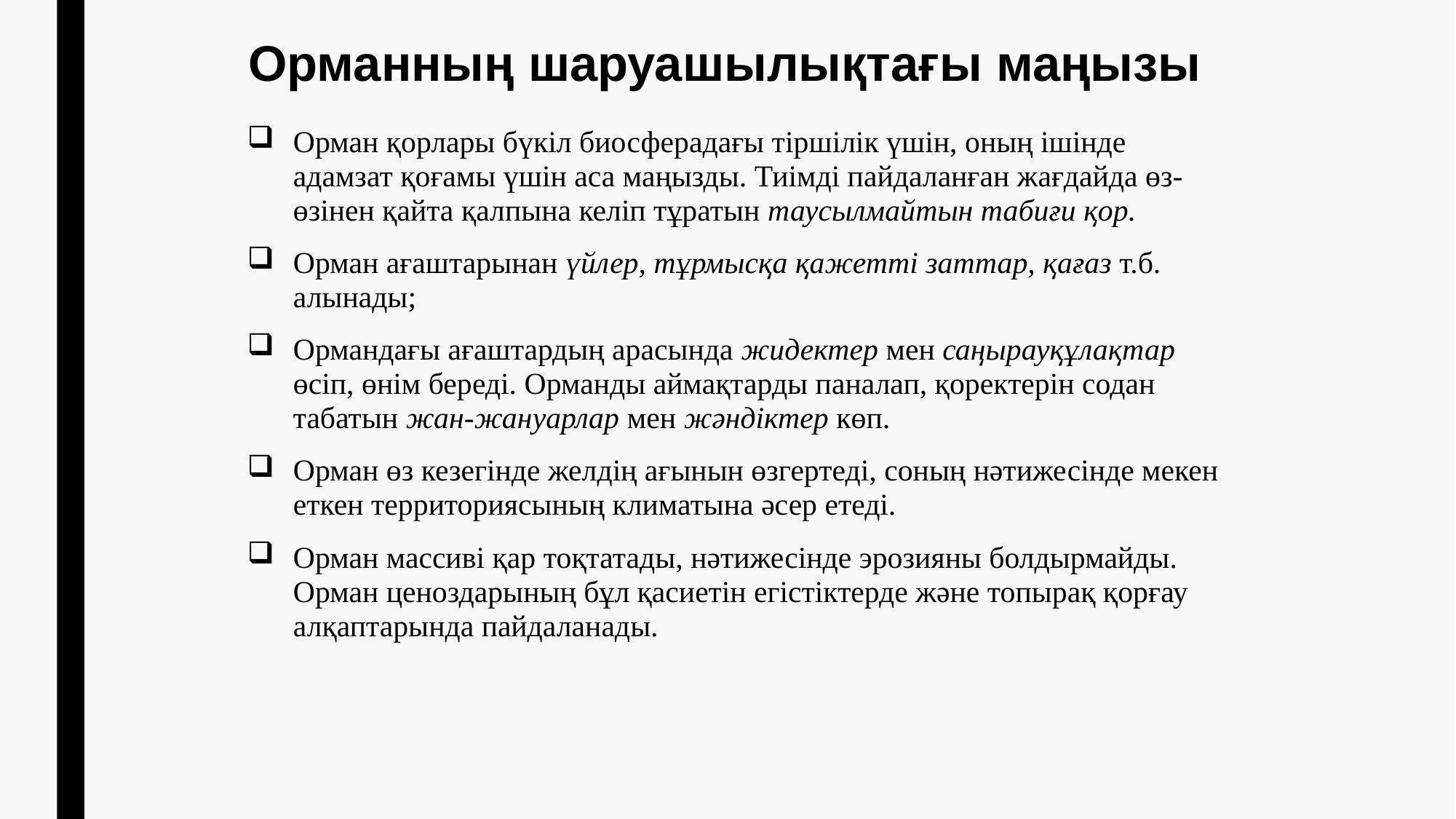

# Орманның шаруашылықтағы маңызы
Орман қорлары бүкіл биосферадағы тіршілік үшін, оның ішінде адамзат қоғамы үшін аса маңызды. Тиімді пайдаланған жағдайда өз-өзінен қайта қалпына келіп тұратын таусылмайтын табиғи қор.
Орман ағаштарынан үйлер, тұрмысқа қажетті заттар, қағаз т.б. алынады;
Ормандағы ағаштардың арасында жидектер мен саңырауқұлақтар өсіп, өнім береді. Орманды аймақтарды паналап, қоректерін содан табатын жан-жануарлар мен жәндіктер көп.
Орман өз кезегінде желдің ағынын өзгертеді, соның нəтижесінде мекен еткен территориясының климатына əсер етеді.
Орман массиві қар тоқтатады, нəтижесінде эрозияны болдырмайды. Орман ценоздарының бұл қасиетін егістіктерде жəне топырақ қорғау алқаптарында пайдаланады.